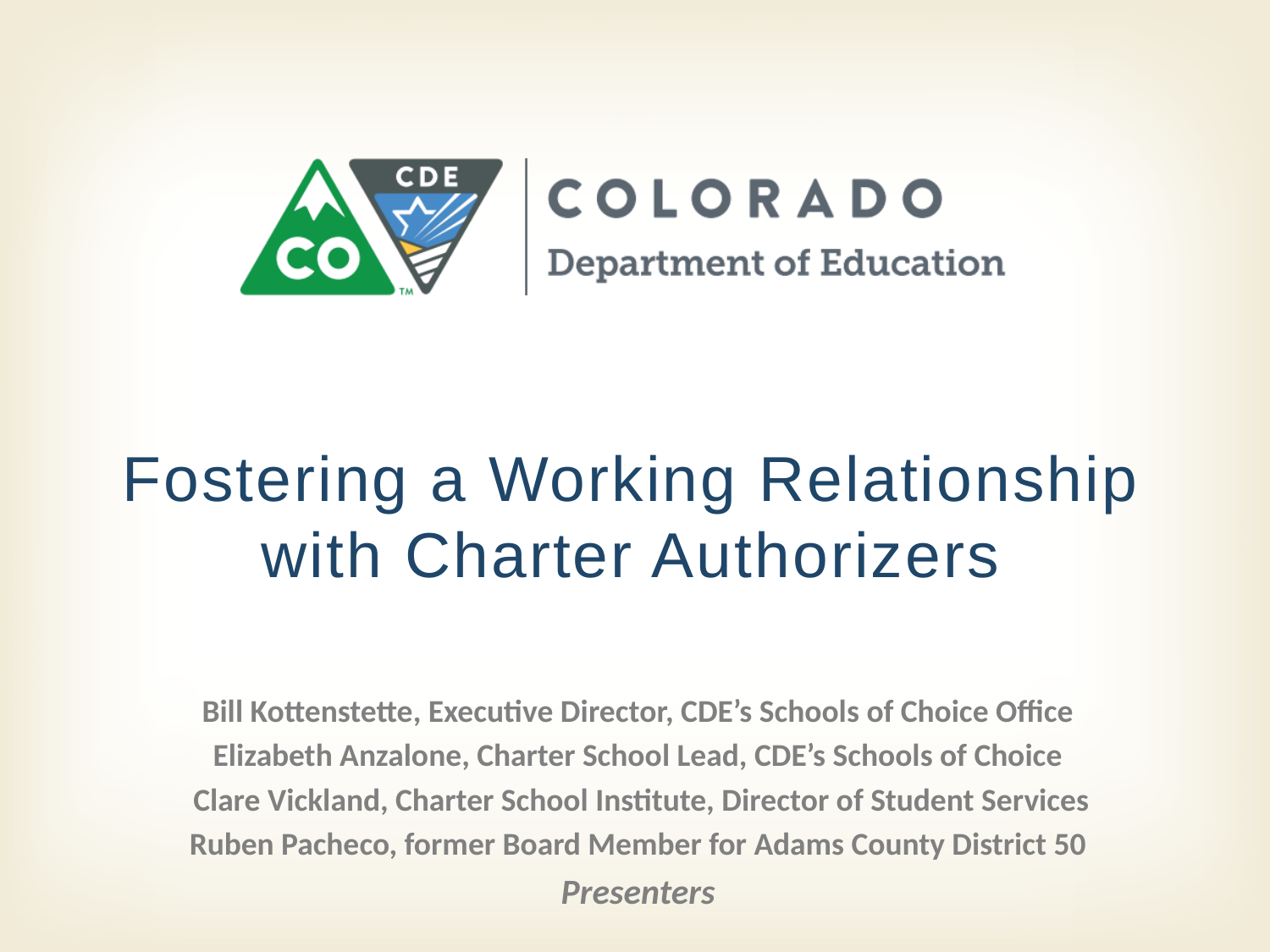

# Fostering a Working Relationship with Charter Authorizers
Bill Kottenstette, Executive Director, CDE’s Schools of Choice Office
Elizabeth Anzalone, Charter School Lead, CDE’s Schools of Choice
 Clare Vickland, Charter School Institute, Director of Student Services
Ruben Pacheco, former Board Member for Adams County District 50
Presenters